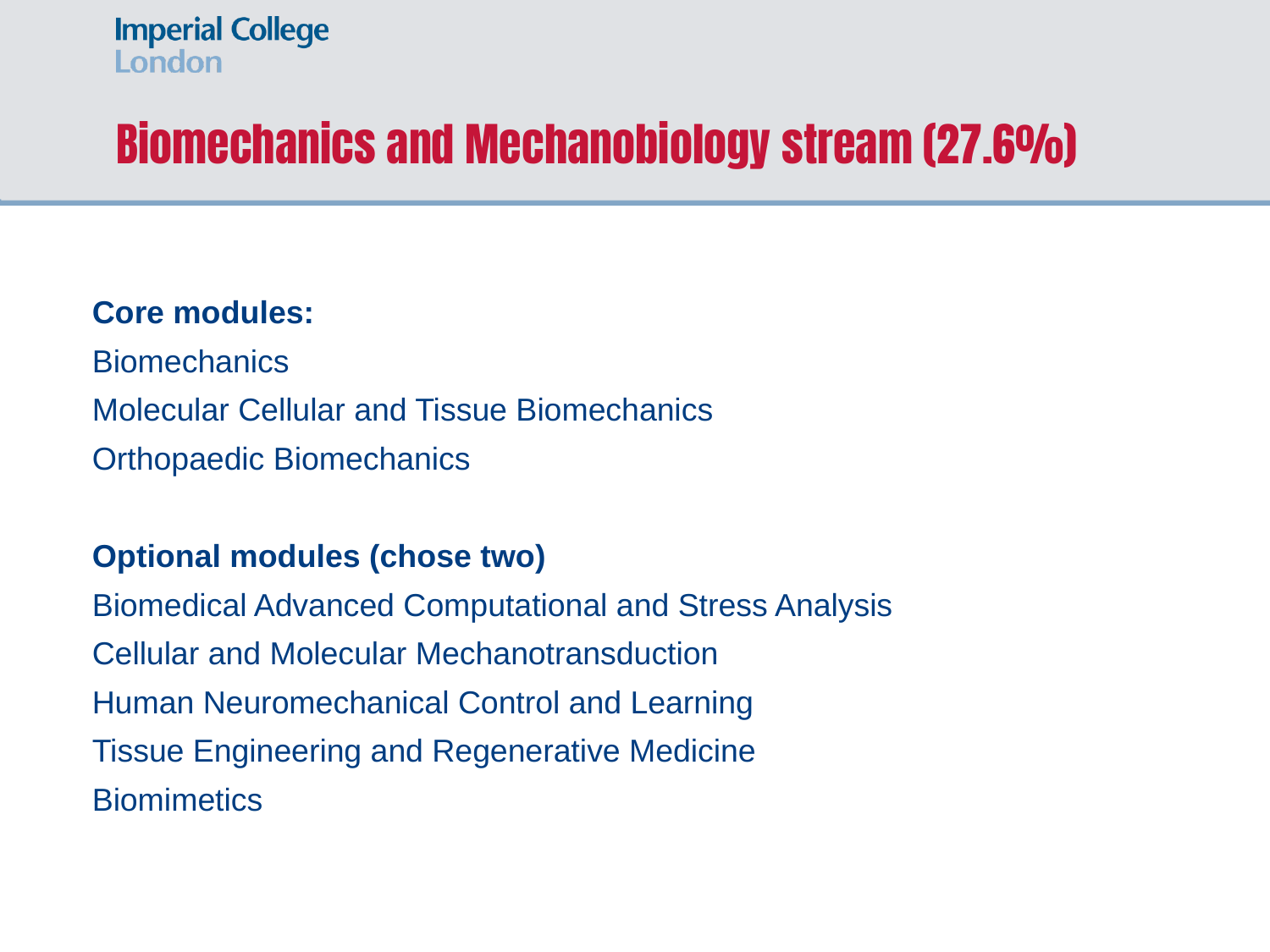

# Biomechanics and Mechanobiology stream (27.6%)
Core modules:
Biomechanics
Molecular Cellular and Tissue Biomechanics
Orthopaedic Biomechanics

Optional modules (chose two)
Biomedical Advanced Computational and Stress Analysis
Cellular and Molecular Mechanotransduction
Human Neuromechanical Control and Learning
Tissue Engineering and Regenerative Medicine
Biomimetics